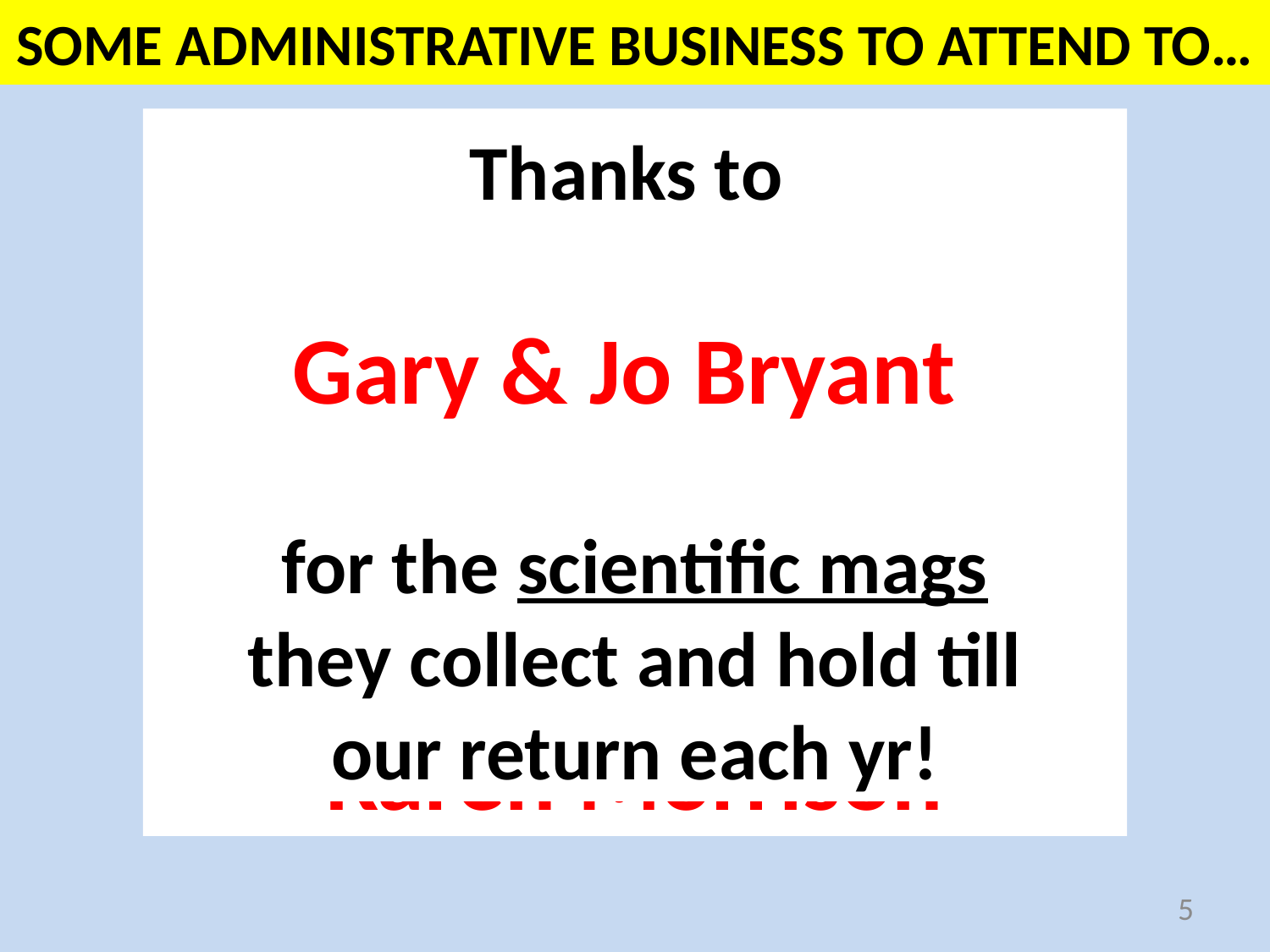

# SOME ADMINISTRATIVE BUSINESS TO ATTEND TO…
Thank you for the sand samples from around the world:

Denny & Terri Borczk,
Ed & Susan Luukko, &
Karen Morrison
Thanks to

Gary & Jo Bryant

for the scientific mags they collect and hold till our return each yr!
5